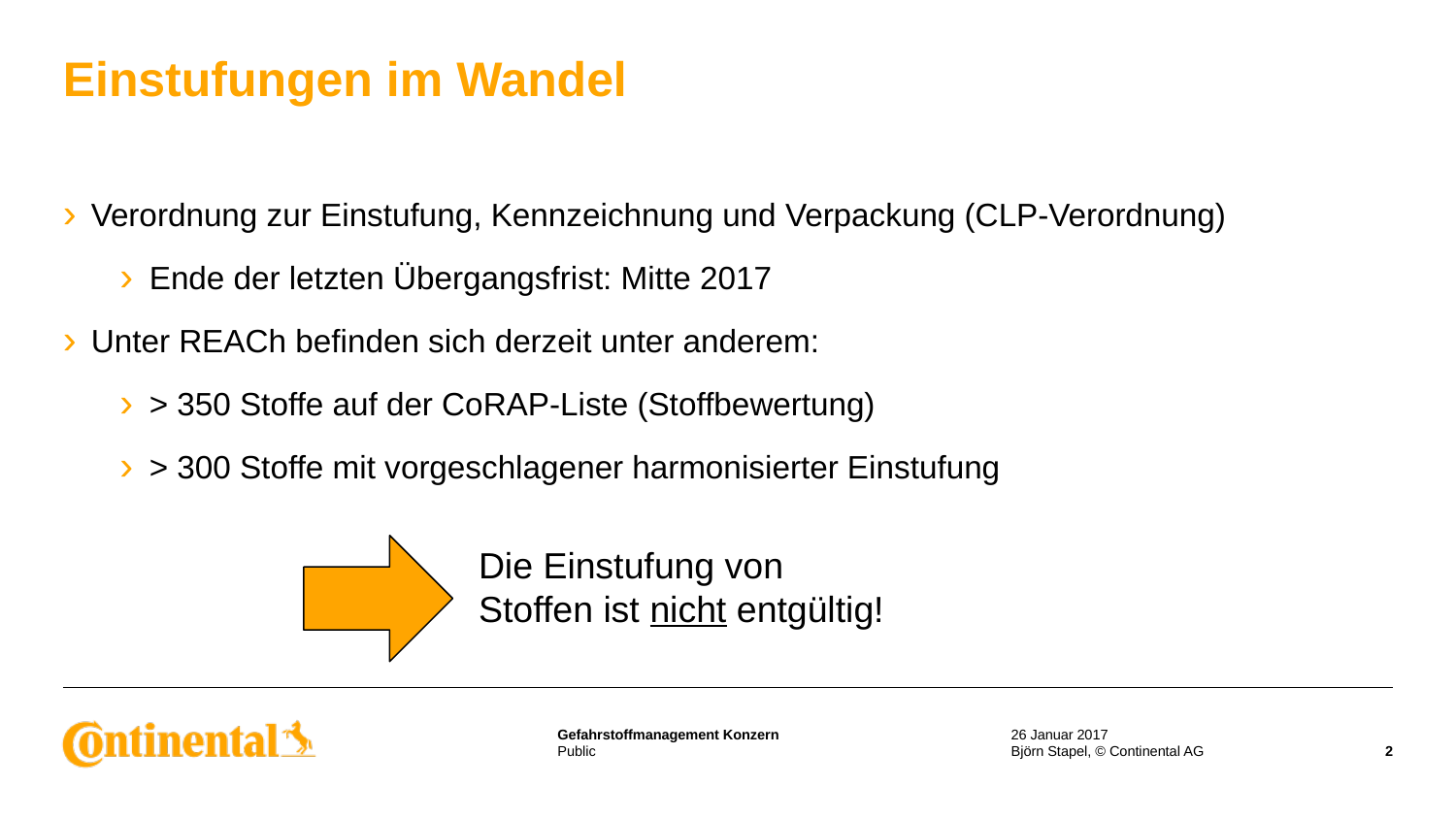

# Einstufungen im Wandel
Verordnung zur Einstufung, Kennzeichnung und Verpackung (CLP-Verordnung)
Ende der letzten Übergangsfrist: Mitte 2017
Unter REACh befinden sich derzeit unter anderem:
> 350 Stoffe auf der CoRAP-Liste (Stoffbewertung)
> 300 Stoffe mit vorgeschlagener harmonisierter Einstufung

Die Einstufung von Stoffen ist nicht entgültig!
26 Januar 2017
Björn Stapel, © Continental AG
2